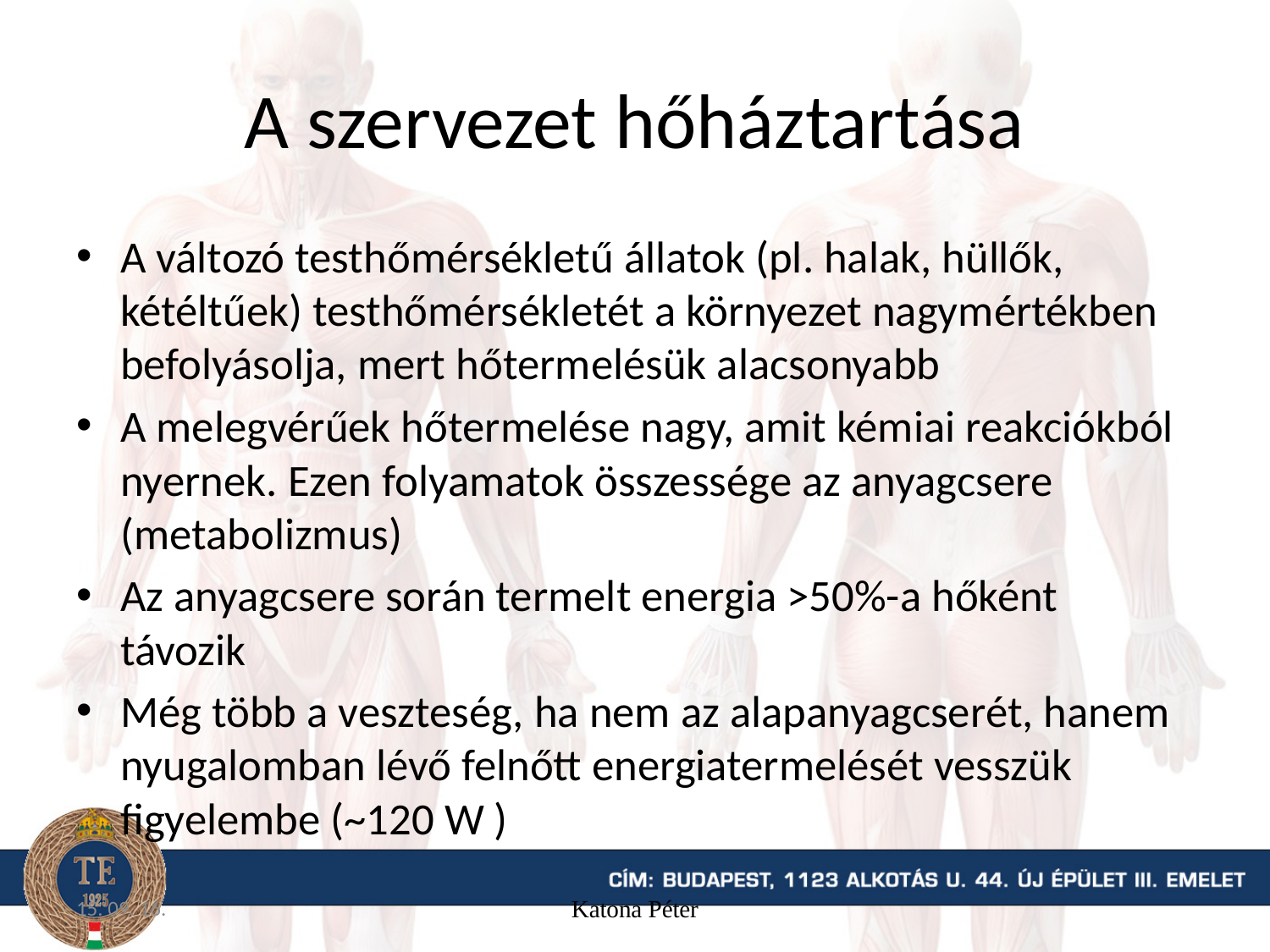

# A szervezet hőháztartása
A változó testhőmérsékletű állatok (pl. halak, hüllők, kétéltűek) testhőmérsékletét a környezet nagymértékben befolyásolja, mert hőtermelésük alacsonyabb
A melegvérűek hőtermelése nagy, amit kémiai reakciókból nyernek. Ezen folyamatok összessége az anyagcsere (metabolizmus)
Az anyagcsere során termelt energia >50%-a hőként távozik
Még több a veszteség, ha nem az alapanyagcserét, hanem nyugalomban lévő felnőtt energiatermelését vesszük figyelembe (~120 W )
15. 09. 16.
Katona Péter